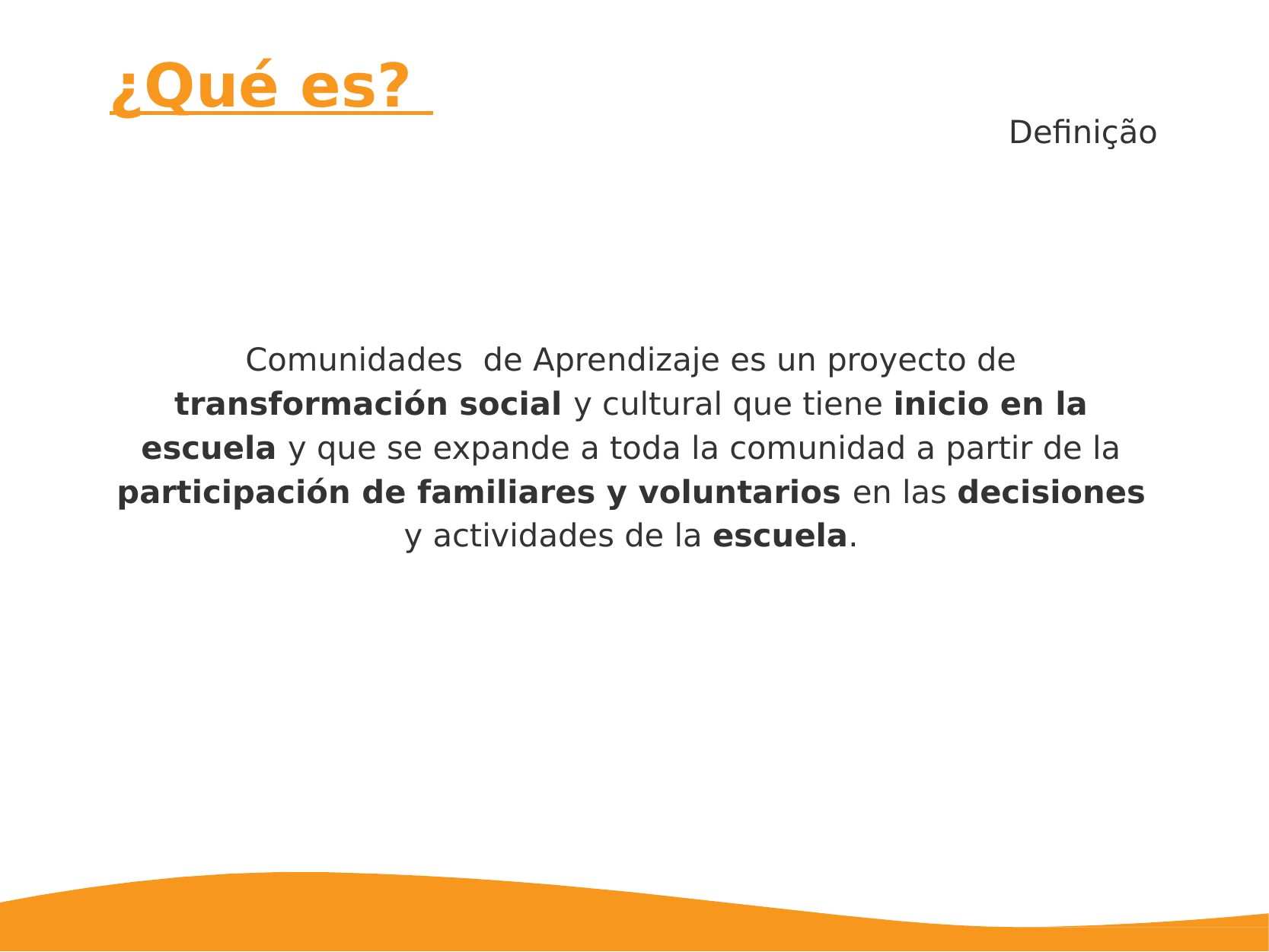

¿Qué es?
Definição
Comunidades  de Aprendizaje es un proyecto de transformación social y cultural que tiene inicio en la escuela y que se expande a toda la comunidad a partir de la participación de familiares y voluntarios en las decisiones y actividades de la escuela.